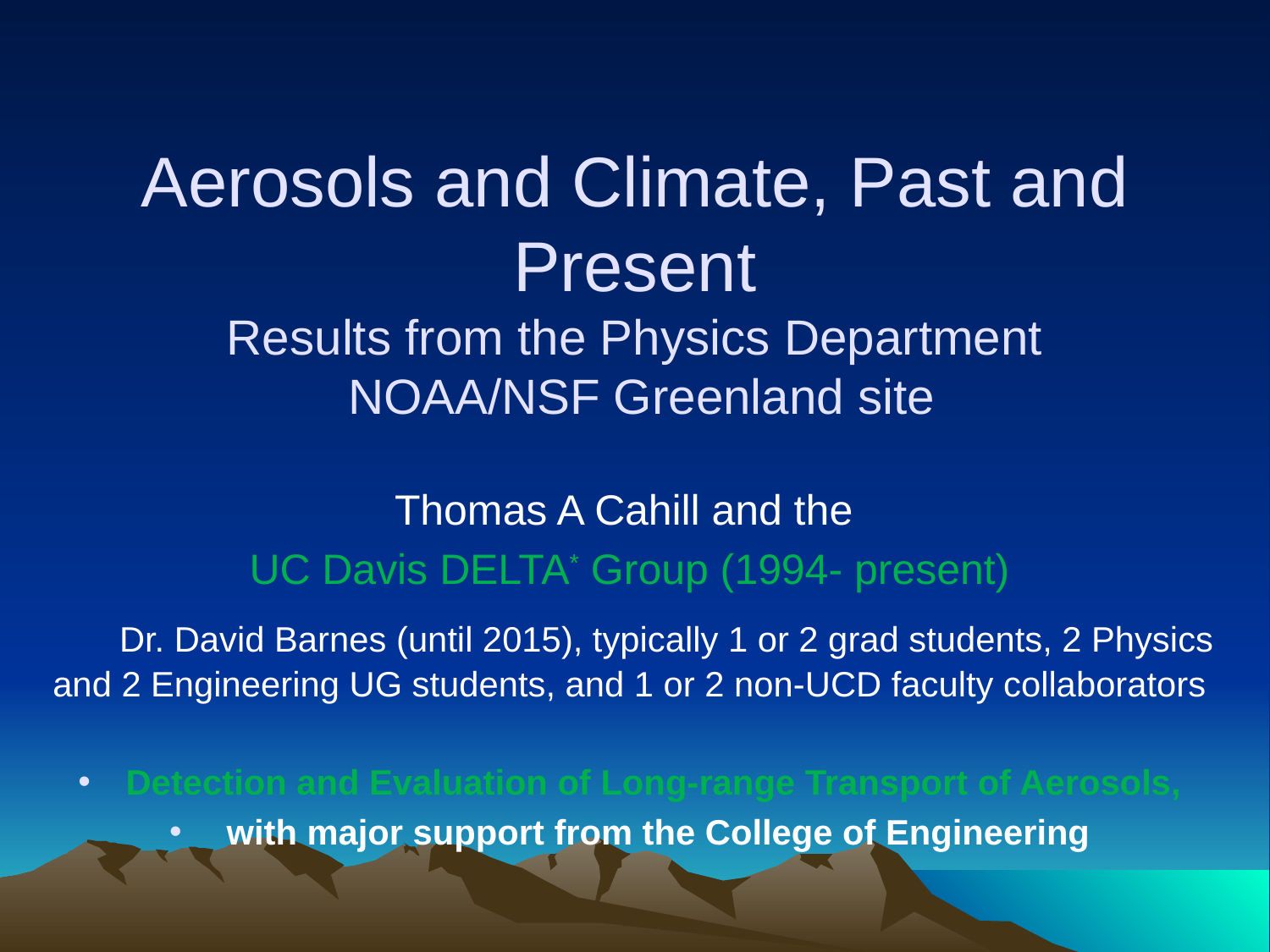

# Aerosols and Climate, Past and Present Results from the Physics Department NOAA/NSF Greenland site
Thomas A Cahill and the
UC Davis DELTA* Group (1994- present)
         Dr. David Barnes (until 2015), typically 1 or 2 grad students, 2 Physics and 2 Engineering UG students, and 1 or 2 non-UCD faculty collaborators

Detection and Evaluation of Long-range Transport of Aerosols,
 with major support from the College of Engineering